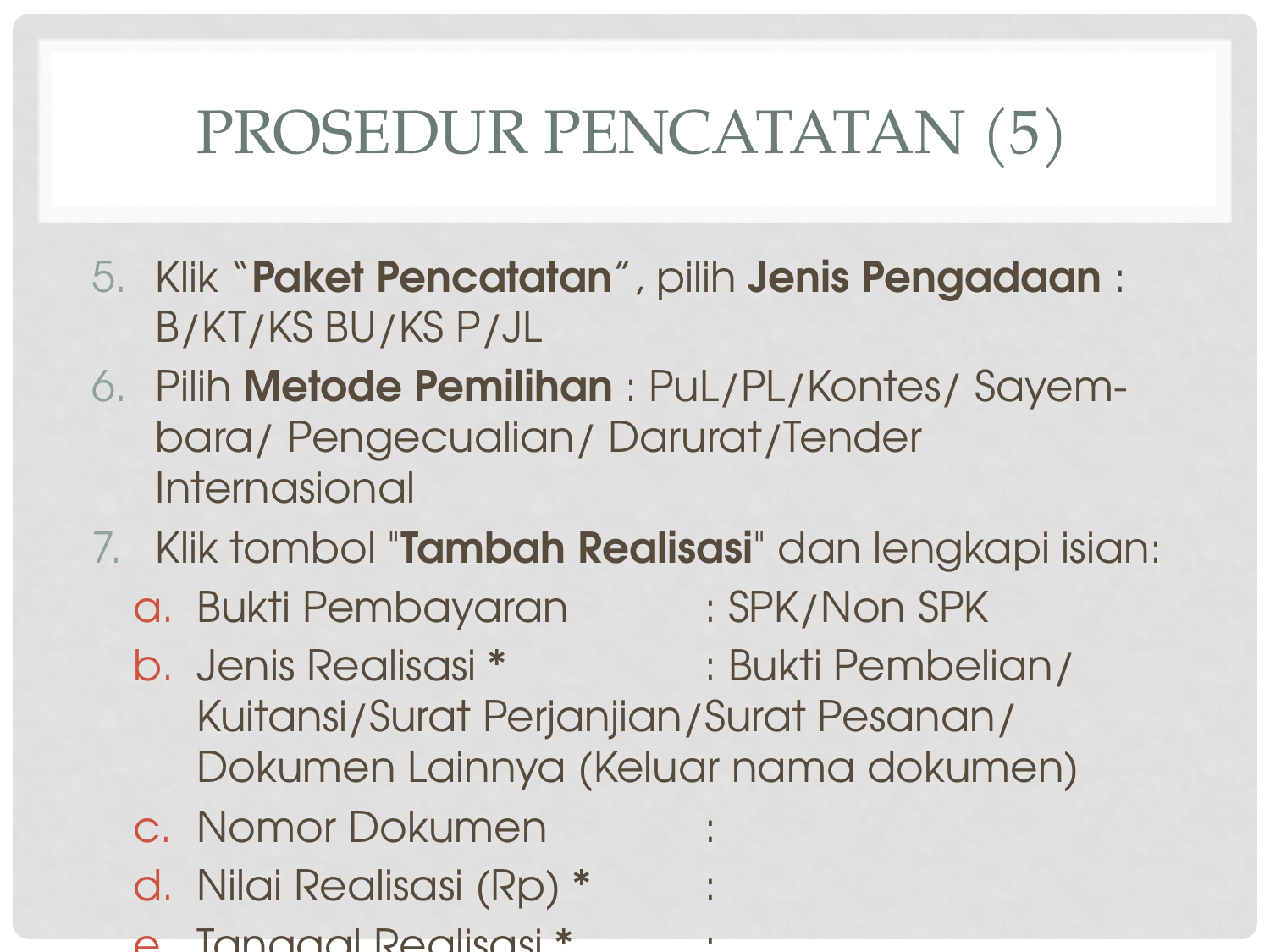

# Prosedur pencatatan (5)
Klik “Paket Pencatatan”, pilih Jenis Pengadaan : B/KT/KS BU/KS P/JL
Pilih Metode Pemilihan : PuL/PL/Kontes/ Sayem-bara/ Pengecualian/ Darurat/Tender Internasional
Klik tombol "Tambah Realisasi" dan lengkapi isian:
Bukti Pembayaran		: SPK/Non SPK
Jenis Realisasi *		: Bukti Pembelian/ Kuitansi/Surat Perjanjian/Surat Pesanan/ Dokumen Lainnya (Keluar nama dokumen)
Nomor Dokumen		:
Nilai Realisasi (Rp) *	:
Tanggal Realisasi *		: